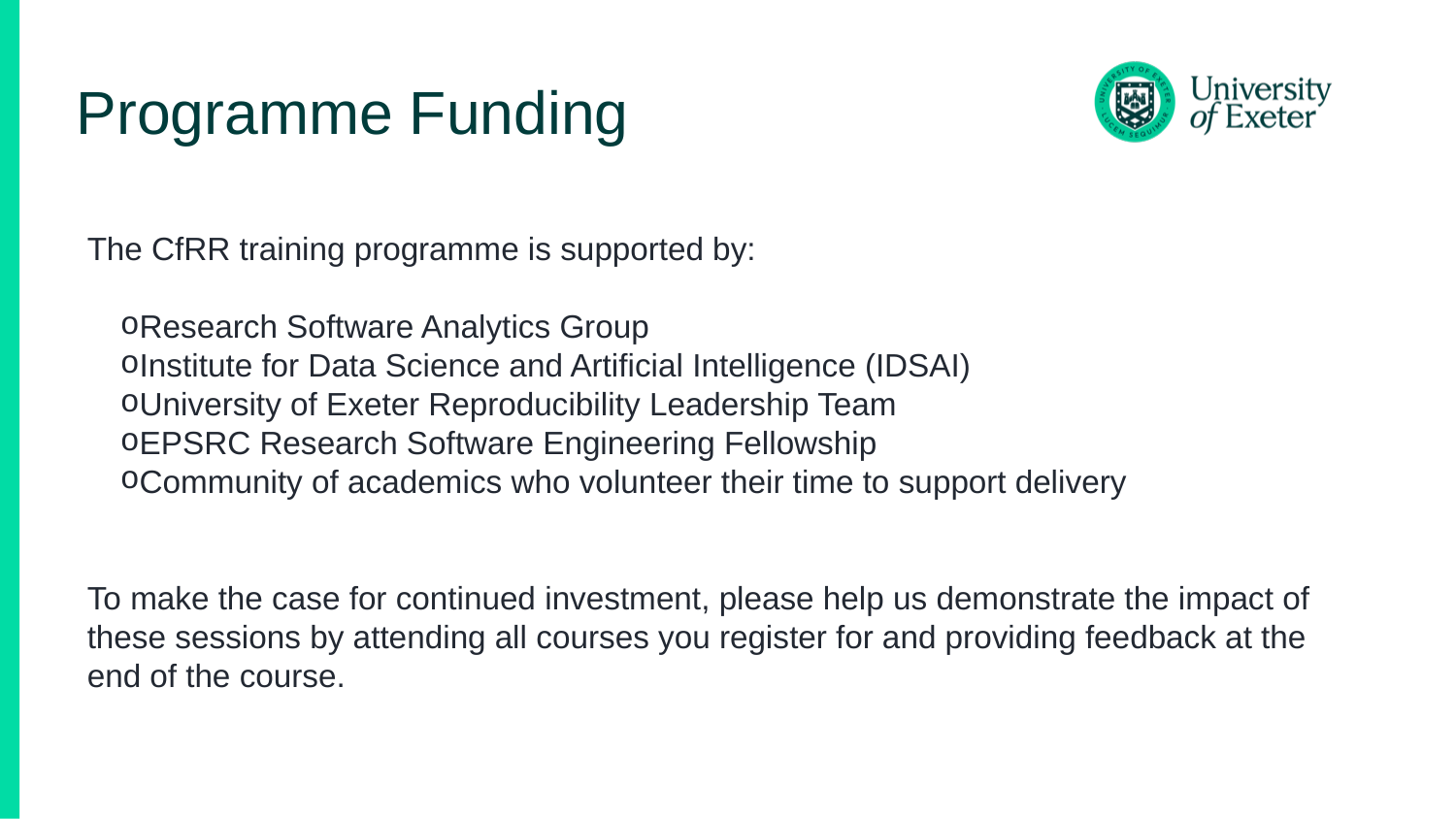

# Programme Funding
The CfRR training programme is supported by:

Research Software Analytics Group
Institute for Data Science and Artificial Intelligence (IDSAI)
University of Exeter Reproducibility Leadership Team
EPSRC Research Software Engineering Fellowship
Community of academics who volunteer their time to support delivery

To make the case for continued investment, please help us demonstrate the impact of these sessions by attending all courses you register for and providing feedback at the end of the course.